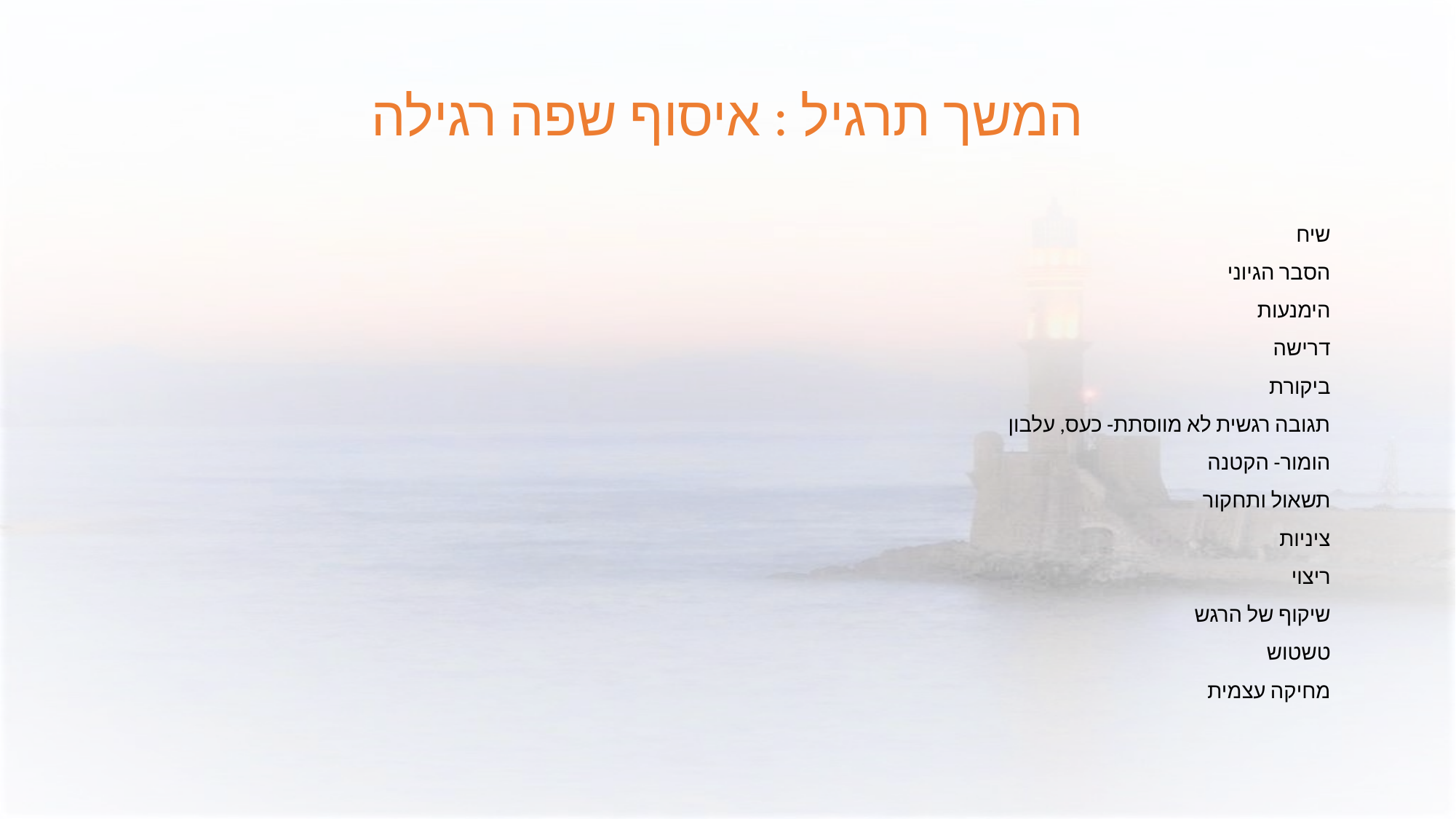

# המשך תרגיל : איסוף שפה רגילה
שיח
הסבר הגיוני
הימנעות
דרישה
ביקורת
תגובה רגשית לא מווסתת- כעס, עלבון
הומור- הקטנה
תשאול ותחקור
ציניות
ריצוי
שיקוף של הרגש
טשטוש
מחיקה עצמית